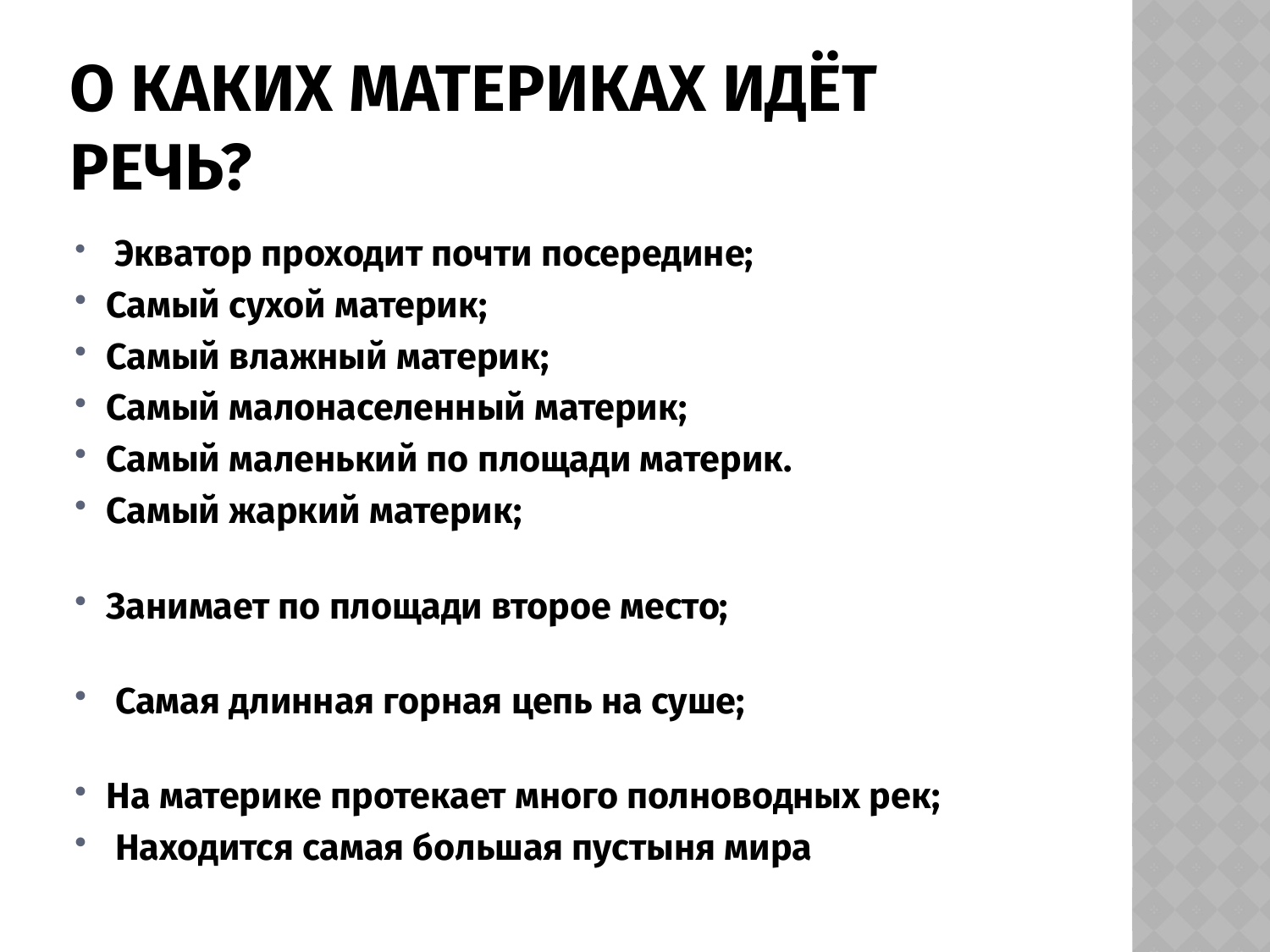

# О каких материках идёт речь?
 Экватор проходит почти посередине;
Самый сухой материк;
Самый влажный материк;
Самый малонаселенный материк;
Самый маленький по площади материк.
Самый жаркий материк;
Занимает по площади второе место;
 Самая длинная горная цепь на суше;
На материке протекает много полноводных рек;
 Находится самая большая пустыня мира